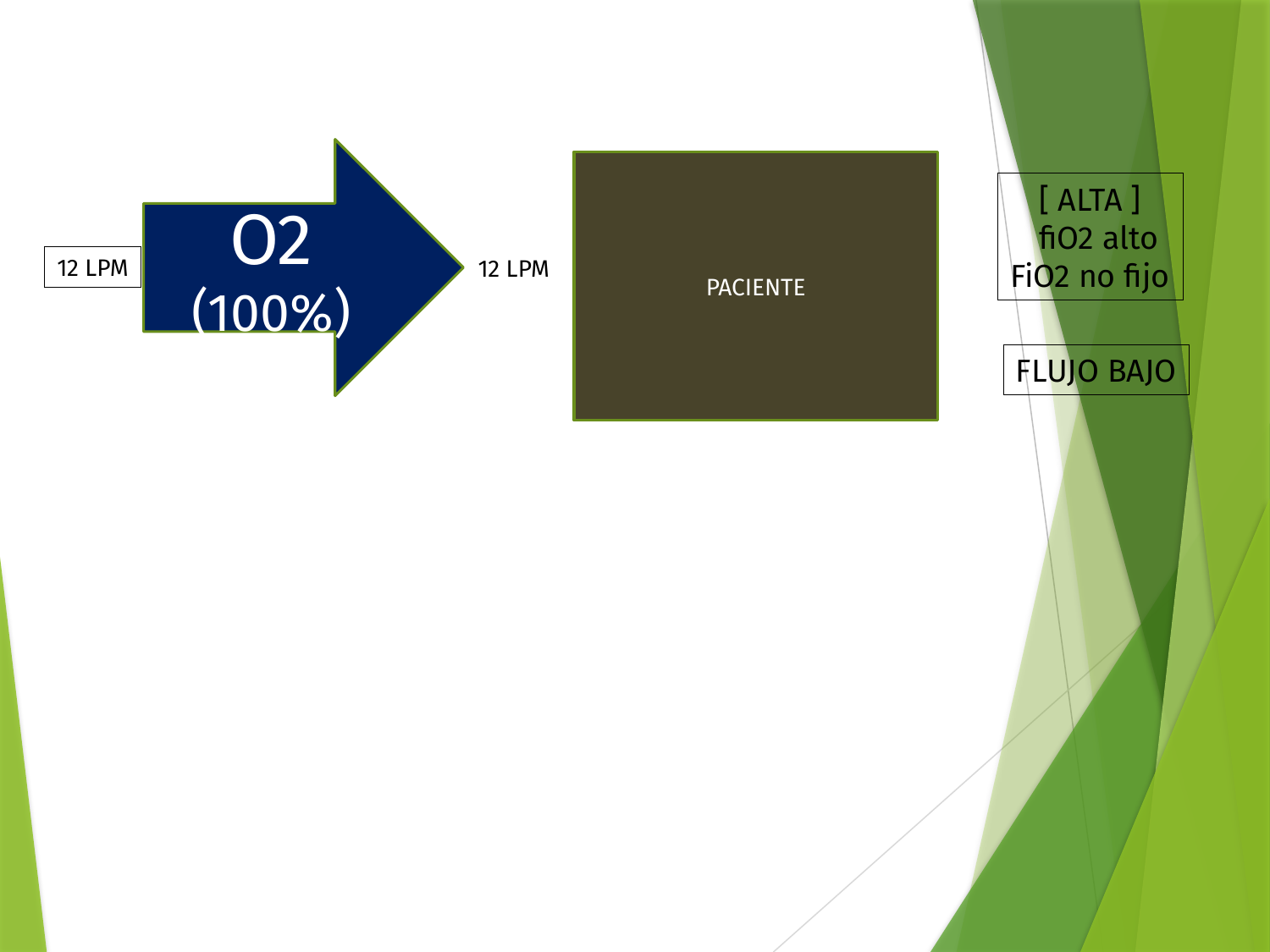

O2 (100%)
PACIENTE
[ ALTA ]
  fiO2 alto
FiO2 no fijo
12 LPM
12 LPM
FLUJO BAJO